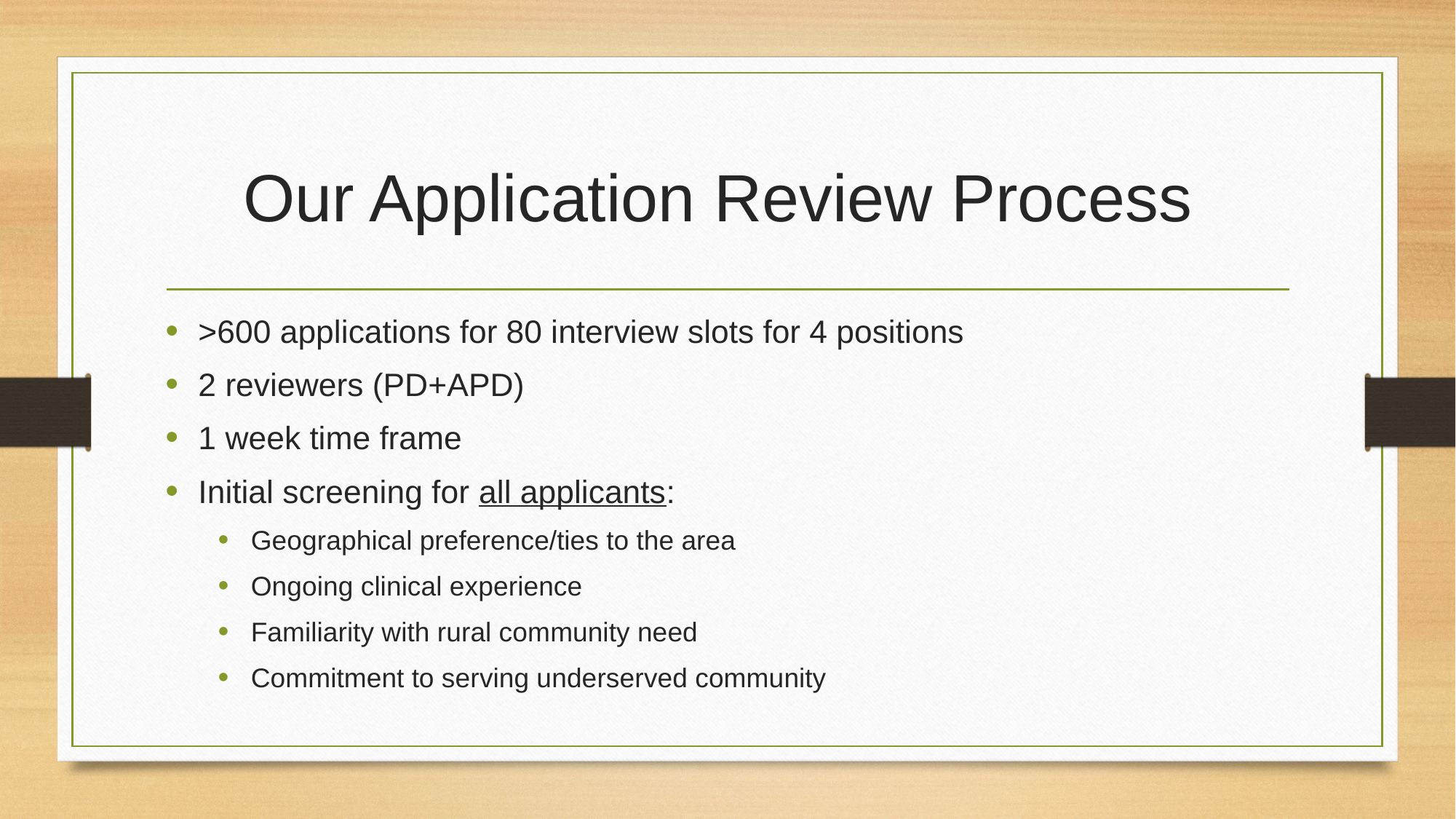

# Our Application Review Process
>600 applications for 80 interview slots for 4 positions
2 reviewers (PD+APD)
1 week time frame
Initial screening for all applicants:
Geographical preference/ties to the area
Ongoing clinical experience
Familiarity with rural community need
Commitment to serving underserved community